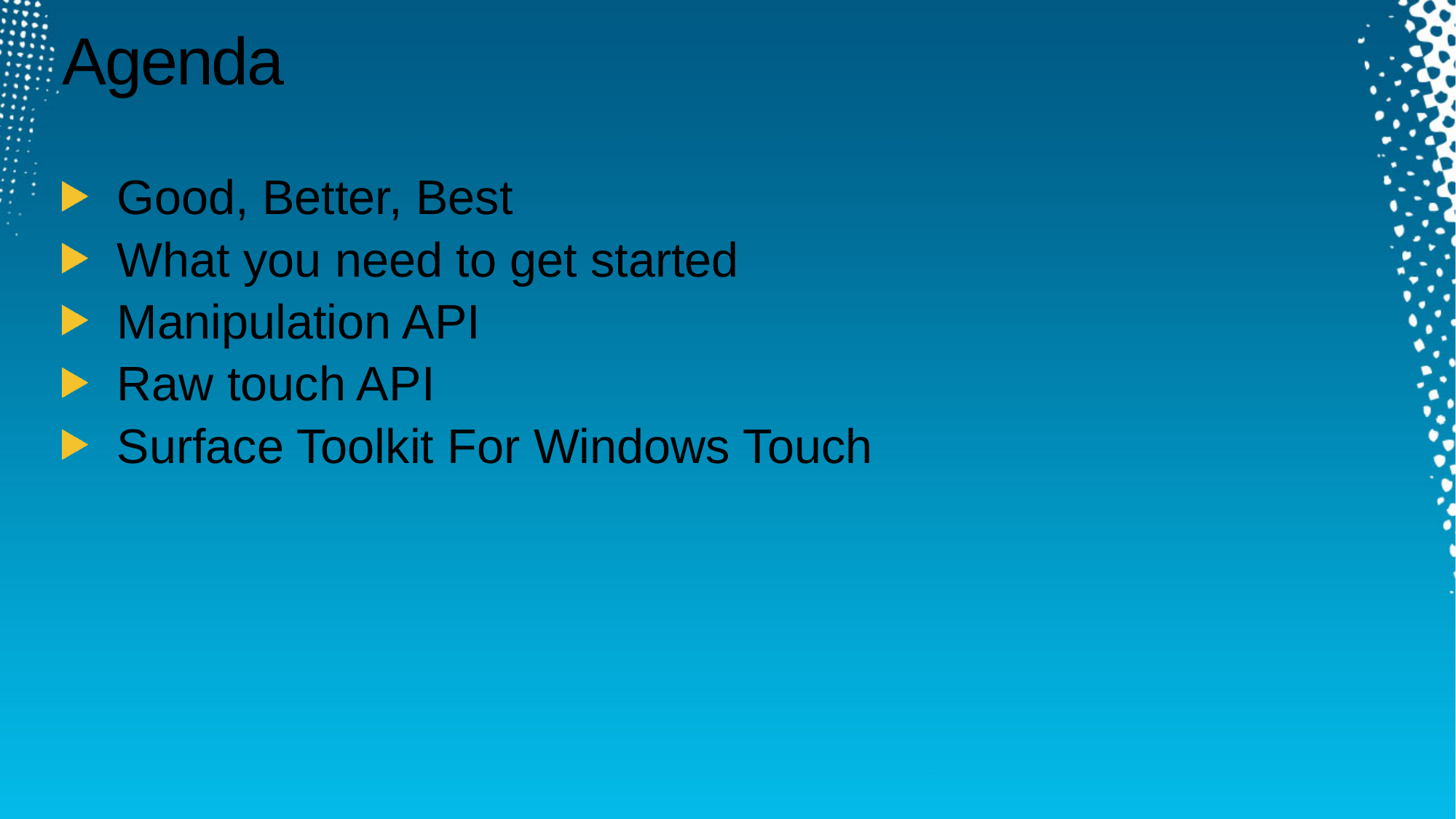

# Agenda
Good, Better, Best
What you need to get started
Manipulation API
Raw touch API
Surface Toolkit For Windows Touch